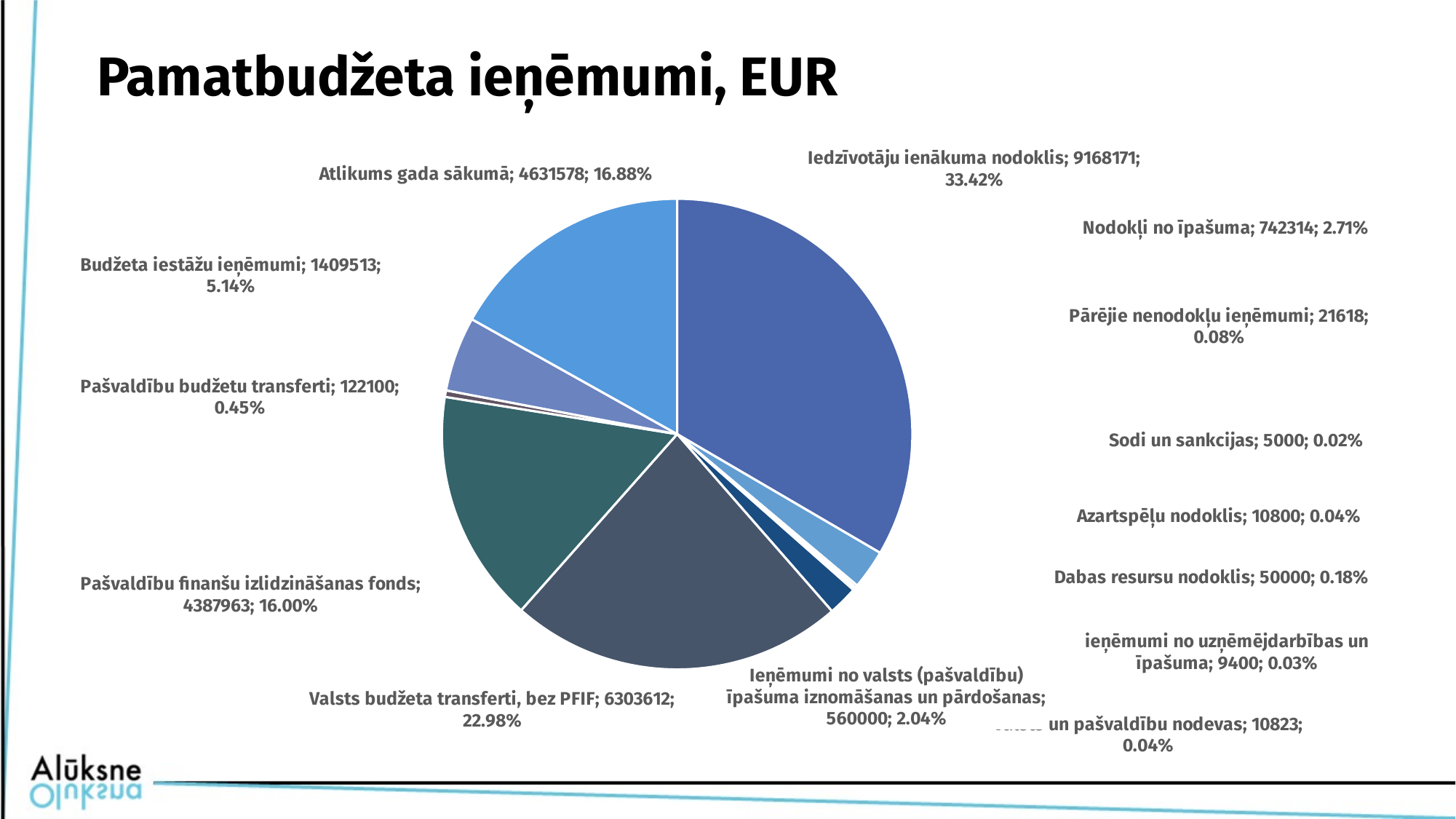

# Pamatbudžeta ieņēmumi, EUR

### Chart

| Category | Tirdzniecība |
|---|---|
| Iedzīvotāju ienākuma nodoklis | 9168171.0 |
| Nodokļi no īpašuma | 742314.0 |
| Dabas resursu nodoklis | 50000.0 |
| Azartspēļu nodoklis | 10800.0 |
| ieņēmumi no uzņēmējdarbības un īpašuma | 9400.0 |
| Valsts un pašvaldību nodevas | 10823.0 |
| Sodi un sankcijas | 5000.0 |
| Pārējie nenodokļu ieņēmumi | 21618.0 |
| Ieņēmumi no valsts (pašvaldību) īpašuma iznomāšanas un pārdošanas | 560000.0 |
| Valsts budžeta transferti, bez PFIF | 6303612.0 |
| Pašvaldību finanšu izlidzināšanas fonds | 4387963.0 |
| Pašvaldību budžetu transferti | 122100.0 |
| Budžeta iestāžu ieņēmumi | 1409513.0 |
| Saņemtie aizņēmumi | 0.0 |
| Atlikums gada sākumā | 4631578.0 |